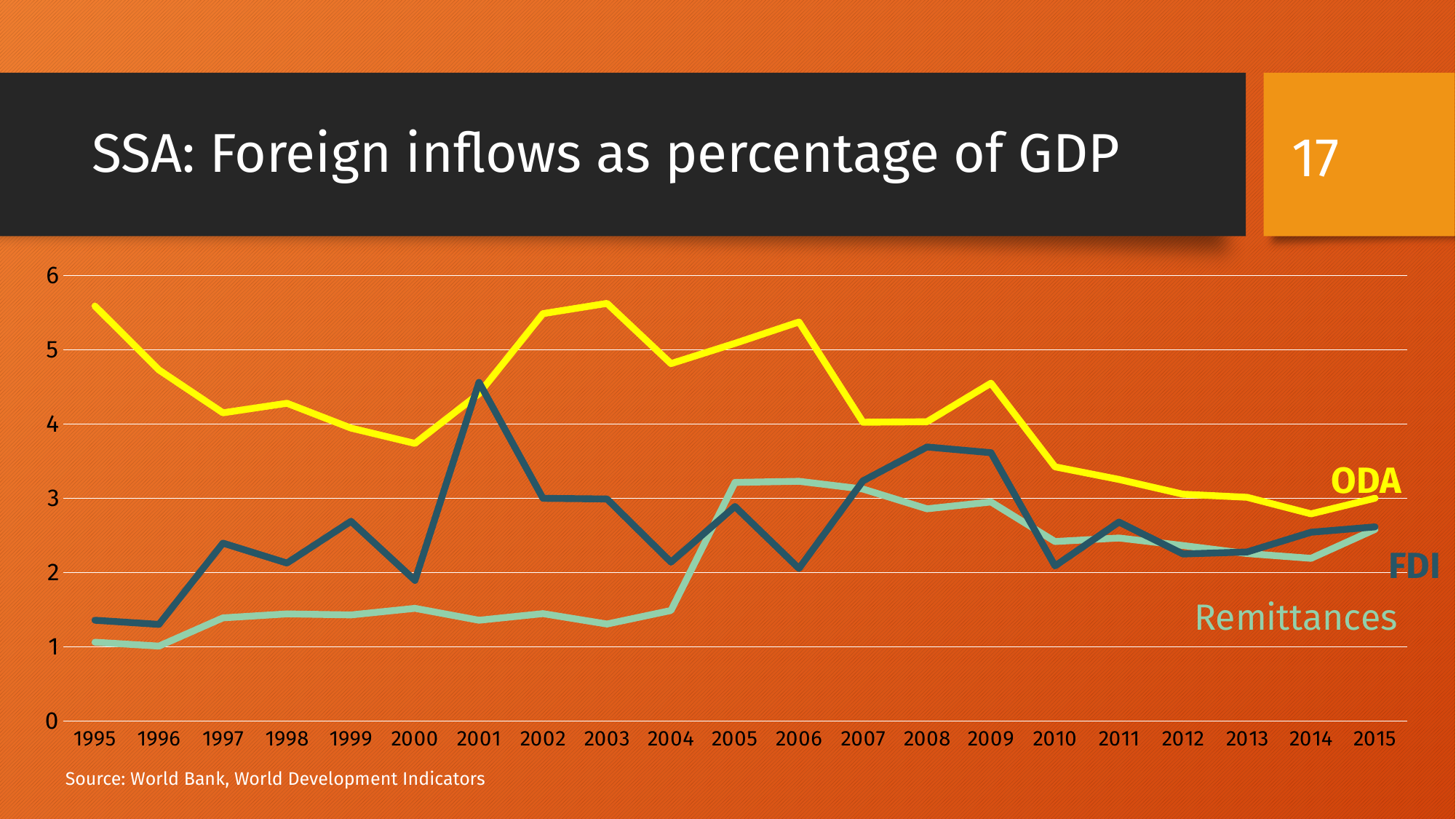

17
# SSA: Foreign inflows as percentage of GDP

### Chart

| Category | ODA | remittances | FDI |
|---|---|---|---|
| 1995 | 5.5890482450306385 | 1.0604578328119323 | 1.3564211206170573 |
| 1996 | 4.728324444299086 | 1.0086280978201503 | 1.3010570178656127 |
| 1997 | 4.151068977085402 | 1.3884284835006946 | 2.3950960324555957 |
| 1998 | 4.279322294242059 | 1.4419769239031452 | 2.1265647466974977 |
| 1999 | 3.9452841563180385 | 1.4279798899904907 | 2.689623023248622 |
| 2000 | 3.738741864694279 | 1.5169731700729738 | 1.8933356619022113 |
| 2001 | 4.409131922990019 | 1.356630675249577 | 4.5613467000227805 |
| 2002 | 5.486567339783181 | 1.4458341240197923 | 2.9992995272232728 |
| 2003 | 5.624937138504476 | 1.3054675501200859 | 2.990642322167945 |
| 2004 | 4.813198064027067 | 1.487951361920035 | 2.138459648904286 |
| 2005 | 5.086768320535431 | 3.21322335784734 | 2.88879283371597 |
| 2006 | 5.374519675155589 | 3.228202058396562 | 2.053631189859314 |
| 2007 | 4.024045279840484 | 3.1244930424939104 | 3.234020772168633 |
| 2008 | 4.030381477587953 | 2.8574925979622647 | 3.690774009983785 |
| 2009 | 4.549758562056775 | 2.950159205532121 | 3.6135873585434695 |
| 2010 | 3.4235520422048498 | 2.4163523408017338 | 2.0878794955597533 |
| 2011 | 3.2533153653855758 | 2.464146578557338 | 2.678812742196173 |
| 2012 | 3.054792709820944 | 2.3630129230881405 | 2.248438963537937 |
| 2013 | 3.012764021854754 | 2.255079770166209 | 2.2761592319299444 |
| 2014 | 2.789476483686968 | 2.1902660906658626 | 2.541973919257911 |
| 2015 | 3.000708677232428 | 2.579829626907126 | 2.614203361715915 |
ODA
FDI
Remittances
Source: World Bank, World Development Indicators